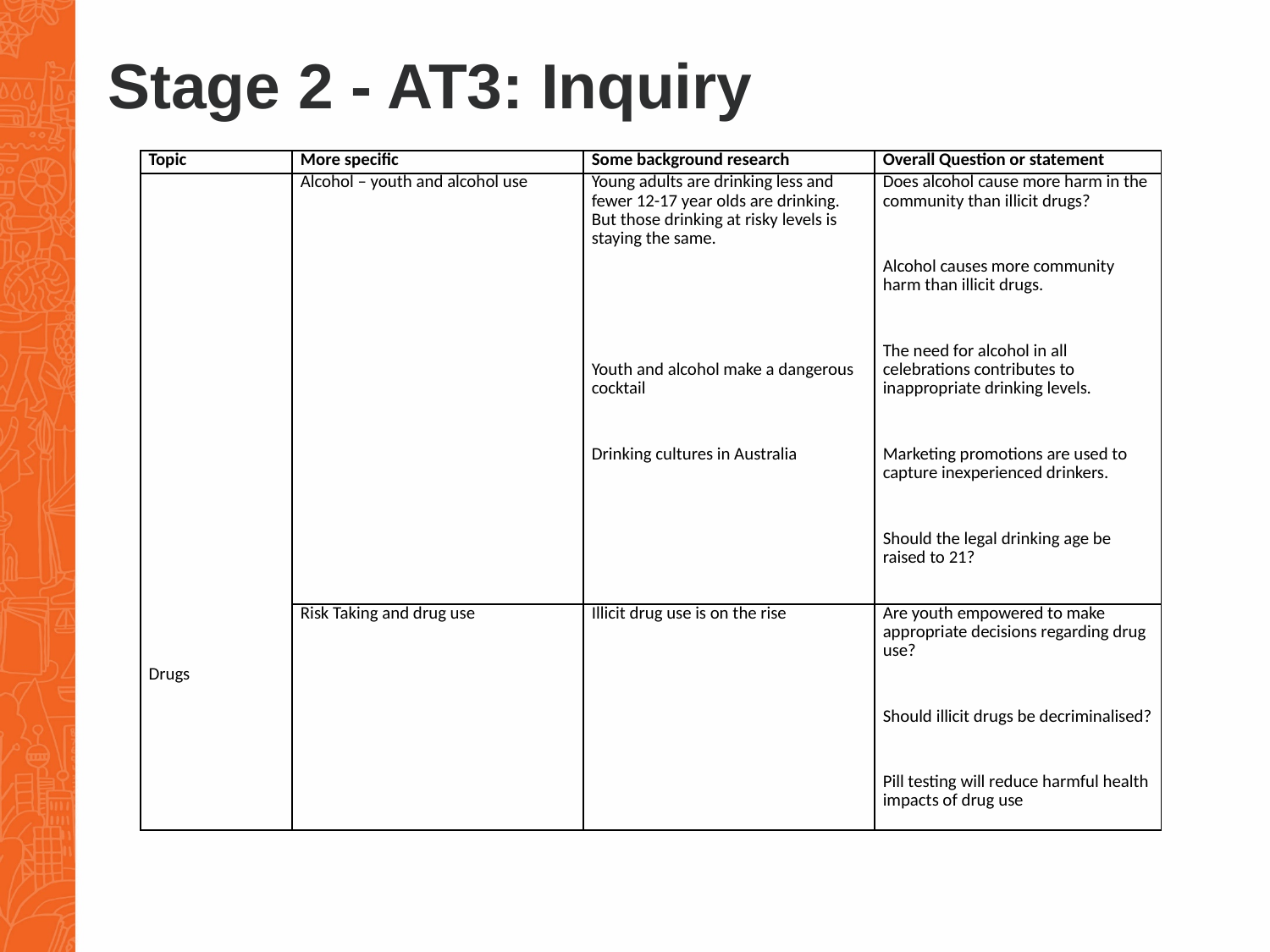

# Stage 2 - AT3: Inquiry
| Topic | More specific | Some background research | Overall Question or statement |
| --- | --- | --- | --- |
| Drugs | Alcohol – youth and alcohol use | Young adults are drinking less and fewer 12-17 year olds are drinking. But those drinking at risky levels is staying the same.       Youth and alcohol make a dangerous cocktail   Drinking cultures in Australia | Does alcohol cause more harm in the community than illicit drugs?   Alcohol causes more community harm than illicit drugs.   The need for alcohol in all celebrations contributes to inappropriate drinking levels.   Marketing promotions are used to capture inexperienced drinkers.   Should the legal drinking age be raised to 21? |
|  | Risk Taking and drug use | Illicit drug use is on the rise | Are youth empowered to make appropriate decisions regarding drug use?   Should illicit drugs be decriminalised?   Pill testing will reduce harmful health impacts of drug use |